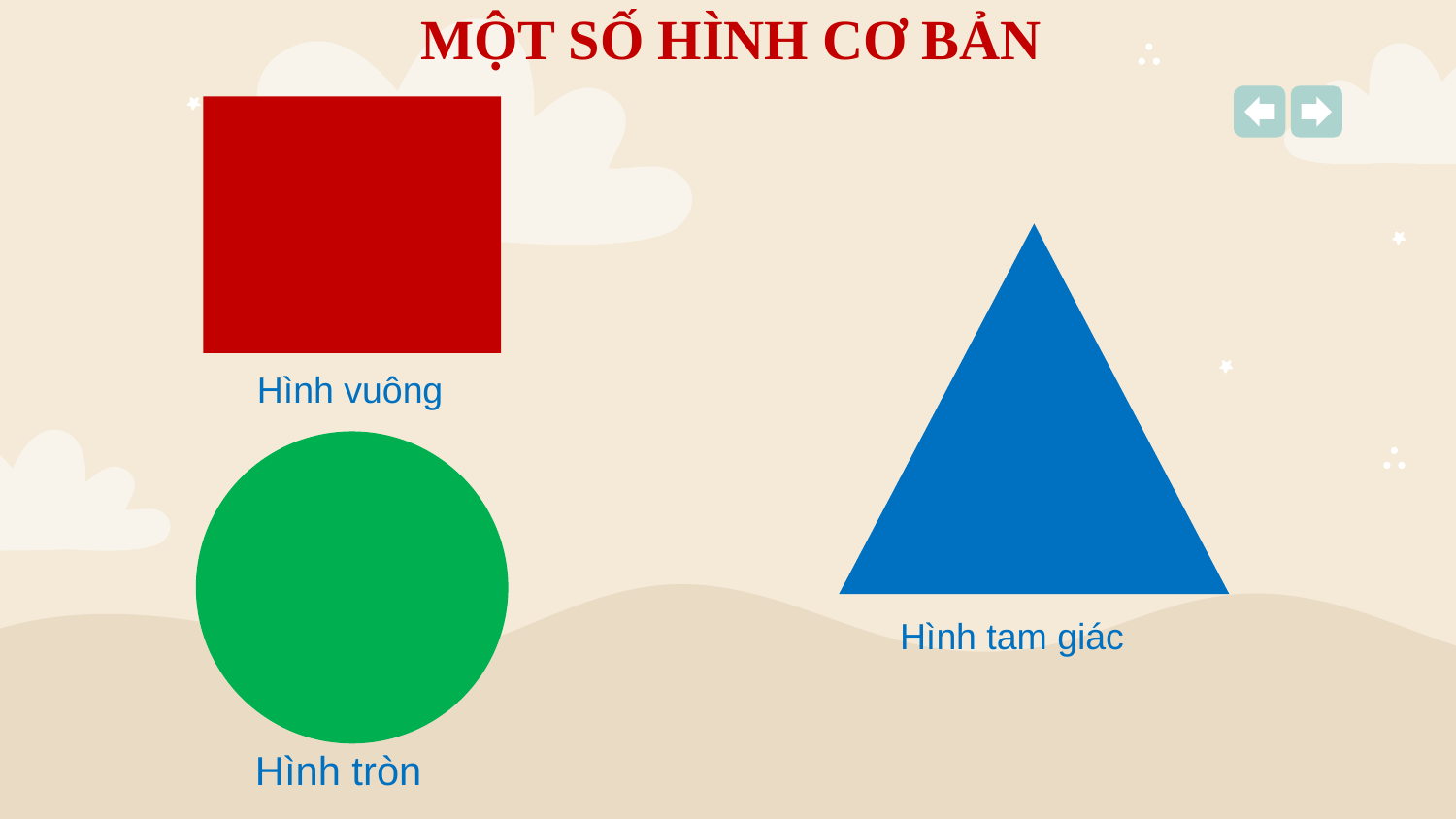

MỘT SỐ HÌNH CƠ BẢN
#

Hình vuông

Hình tam giác
Hình tròn